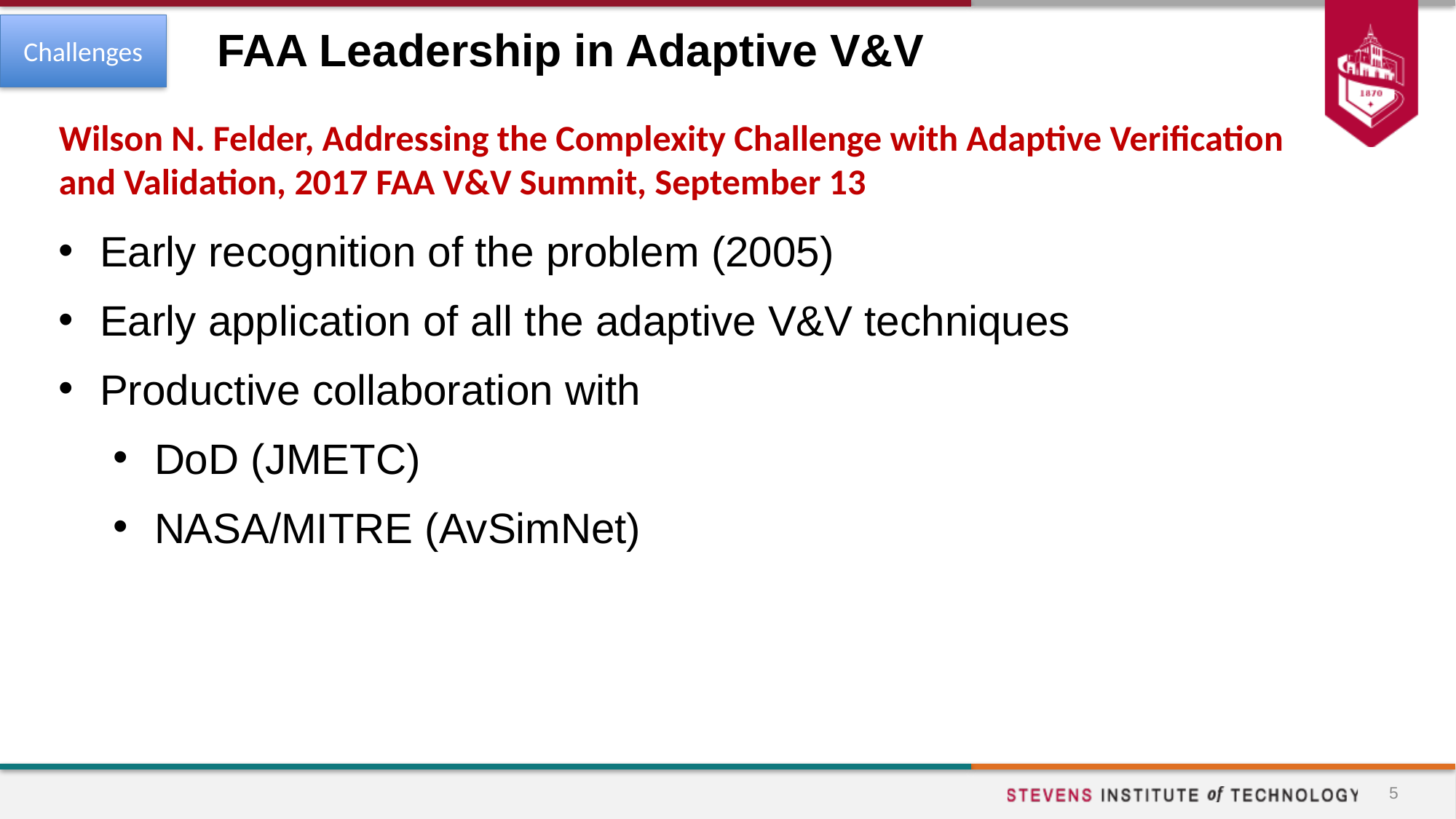

Challenges
# FAA Leadership in Adaptive V&V
Wilson N. Felder, Addressing the Complexity Challenge with Adaptive Verification and Validation, 2017 FAA V&V Summit, September 13
Early recognition of the problem (2005)
Early application of all the adaptive V&V techniques
Productive collaboration with
DoD (JMETC)
NASA/MITRE (AvSimNet)

5